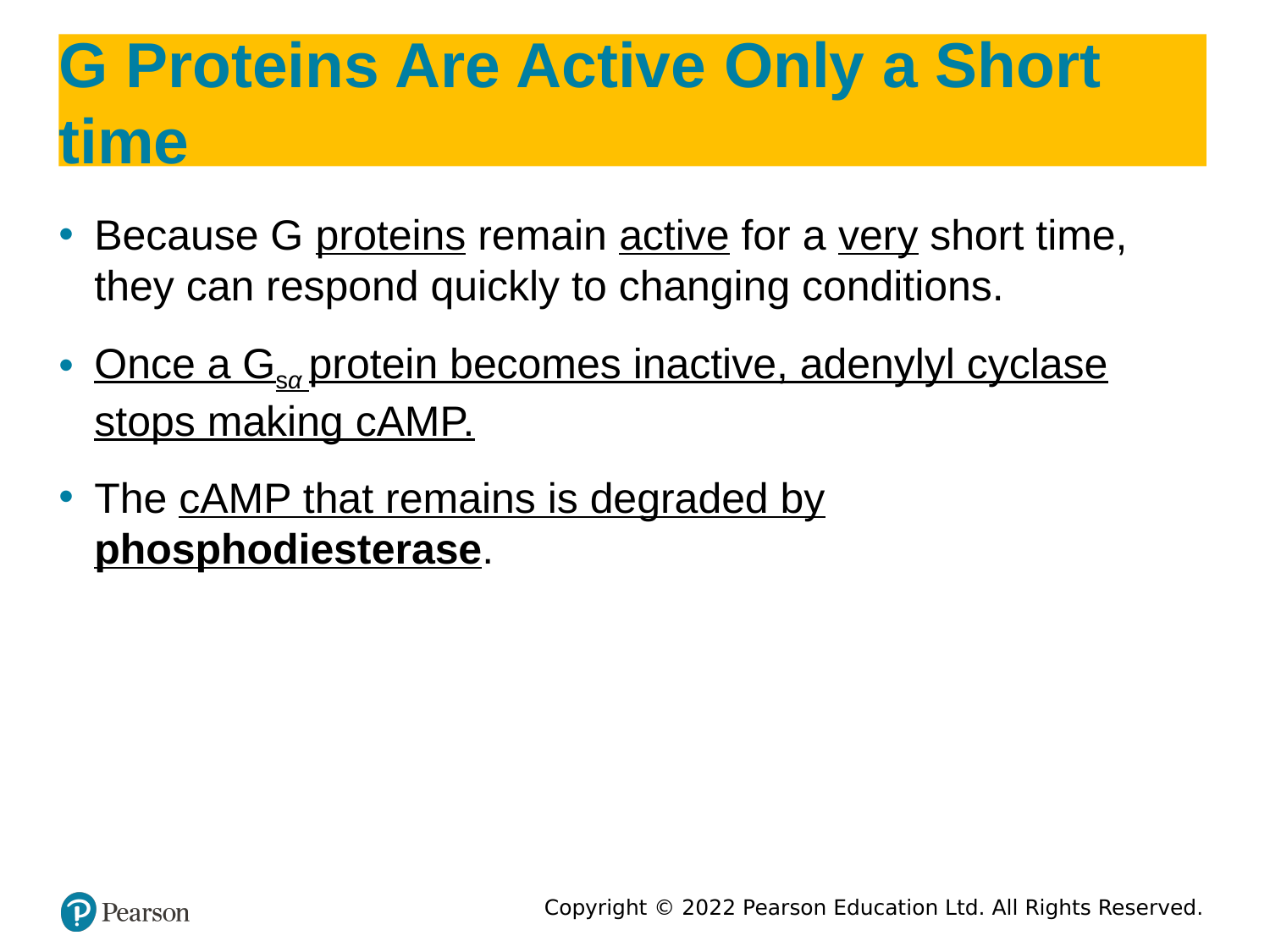

# G Proteins Are Active Only a Short time
Because G proteins remain active for a very short time, they can respond quickly to changing conditions.
Once a Gsα protein becomes inactive, adenylyl cyclase stops making cAMP.
The cAMP that remains is degraded by phosphodiesterase.